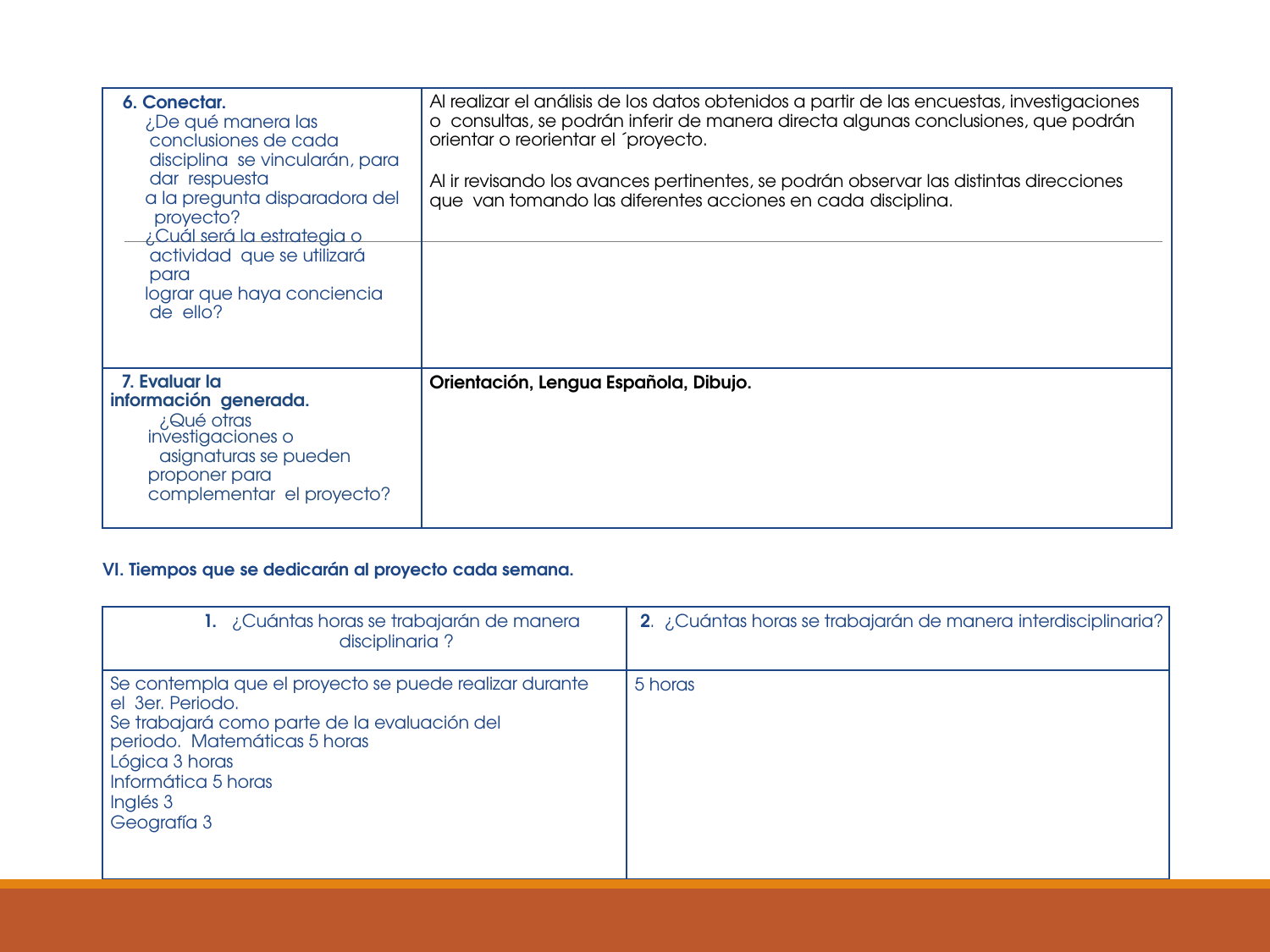

| 6. Conectar. ¿De qué manera las conclusiones de cada disciplina se vincularán, para dar respuesta a la pregunta disparadora del proyecto? ¿Cuál será la estrategia o actividad que se utilizará para lograr que haya conciencia de ello? | Al realizar el análisis de los datos obtenidos a partir de las encuestas, investigaciones o consultas, se podrán inferir de manera directa algunas conclusiones, que podrán orientar o reorientar el ´proyecto. Al ir revisando los avances pertinentes, se podrán observar las distintas direcciones que van tomando las diferentes acciones en cada disciplina. |
| --- | --- |
| 7. Evaluar la información generada. ¿Qué otras investigaciones o asignaturas se pueden proponer para complementar el proyecto? | Orientación, Lengua Española, Dibujo. |
VI. Tiempos que se dedicarán al proyecto cada semana.
| 1. ¿Cuántas horas se trabajarán de manera disciplinaria ? | 2. ¿Cuántas horas se trabajarán de manera interdisciplinaria? |
| --- | --- |
| Se contempla que el proyecto se puede realizar durante el 3er. Periodo. Se trabajará como parte de la evaluación del periodo. Matemáticas 5 horas Lógica 3 horas Informática 5 horas Inglés 3 Geografía 3 | 5 horas |